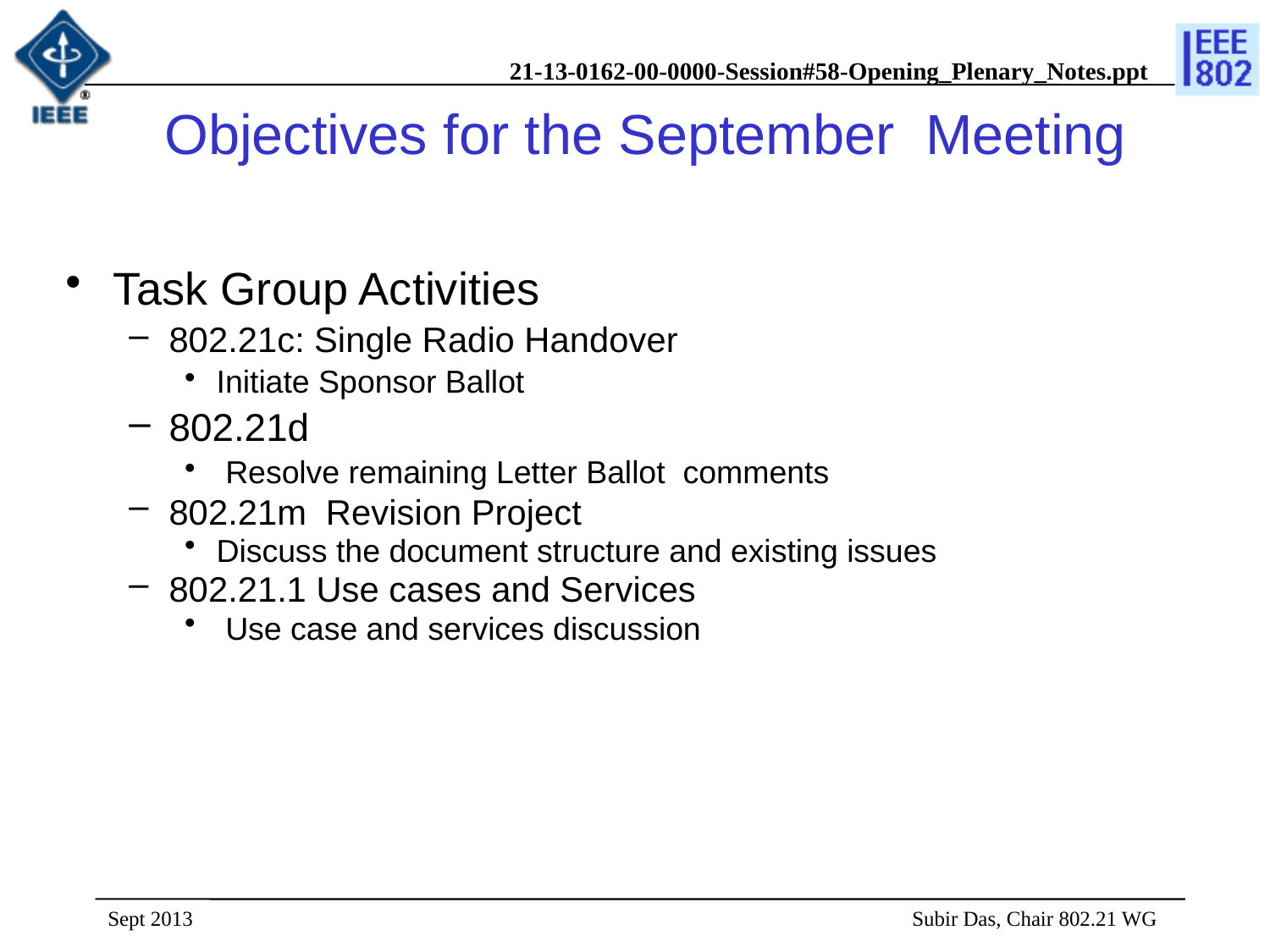

# Objectives for the September  Meeting

Task Group Activities
802.21c: Single Radio Handover
Initiate Sponsor Ballot
802.21d
 Resolve remaining Letter Ballot  comments
802.21m  Revision Project
Discuss the document structure and existing issues
802.21.1 Use cases and Services
 Use case and services discussion

Sept 2013
  Subir Das, Chair 802.21 WG